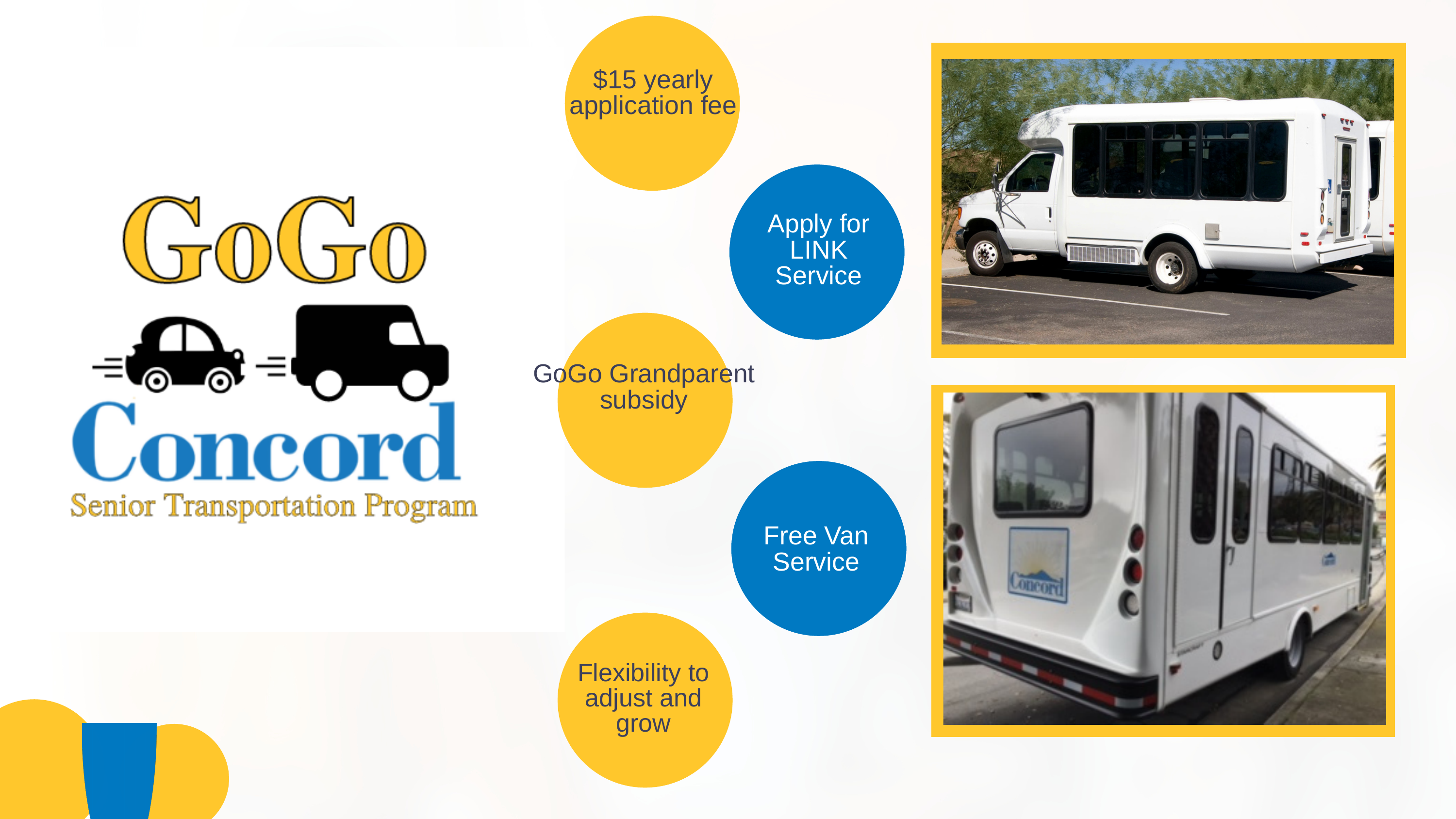

$15 yearly application fee

Apply for LINK Service

GoGo Grandparent subsidy

Free Van Service

Flexibility to adjust and grow